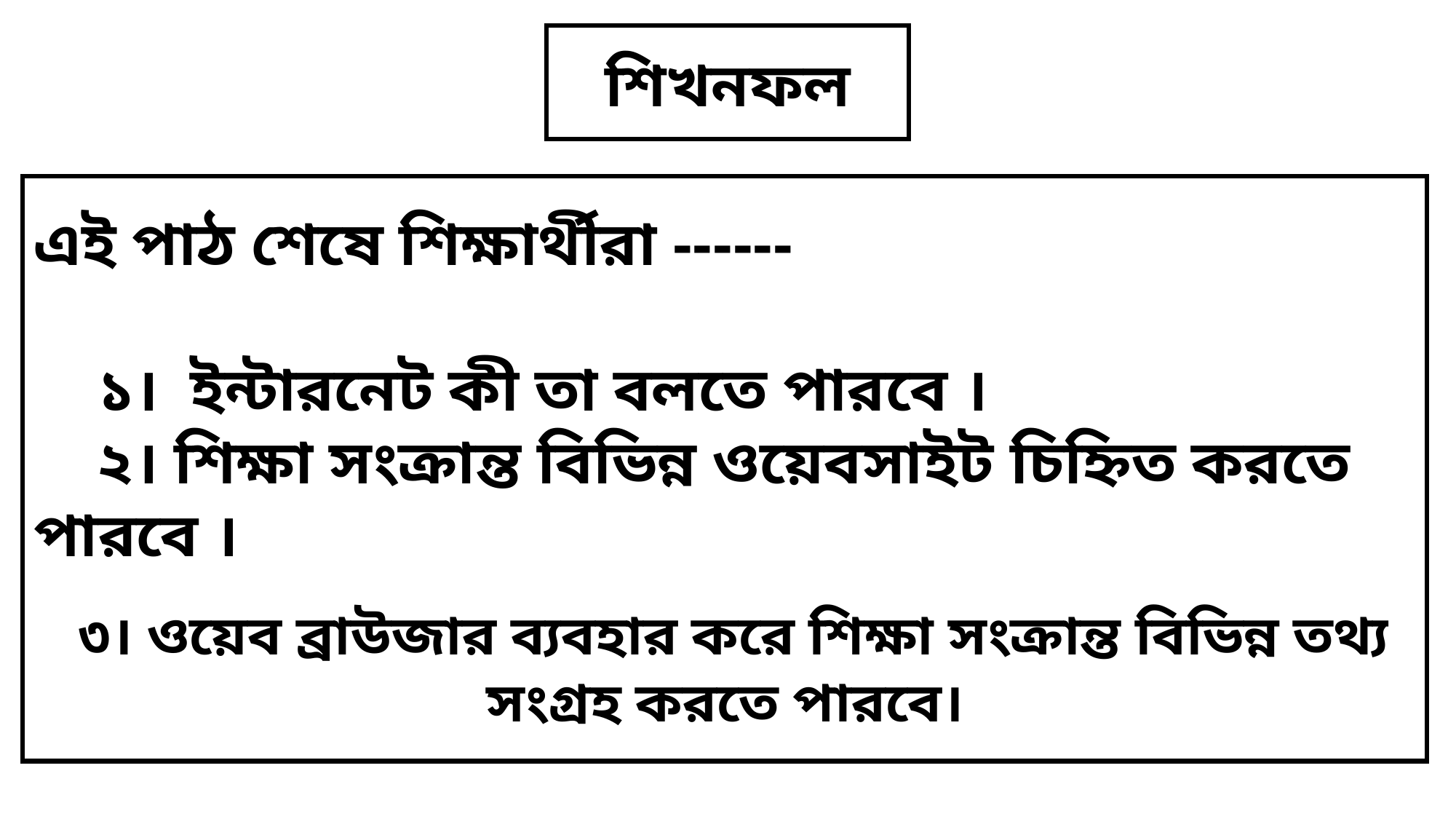

শিখনফল
এই পাঠ শেষে শিক্ষার্থীরা ------

    ১।  ইন্টারনেট কী তা বলতে পারবে ।
    ২। শিক্ষা সংক্রান্ত বিভিন্ন ওয়েবসাইট চিহ্নিত করতে পারবে ।

 ৩। ওয়েব ব্রাউজার ব্যবহার করে শিক্ষা সংক্রান্ত বিভিন্ন তথ্য সংগ্রহ করতে পারবে।